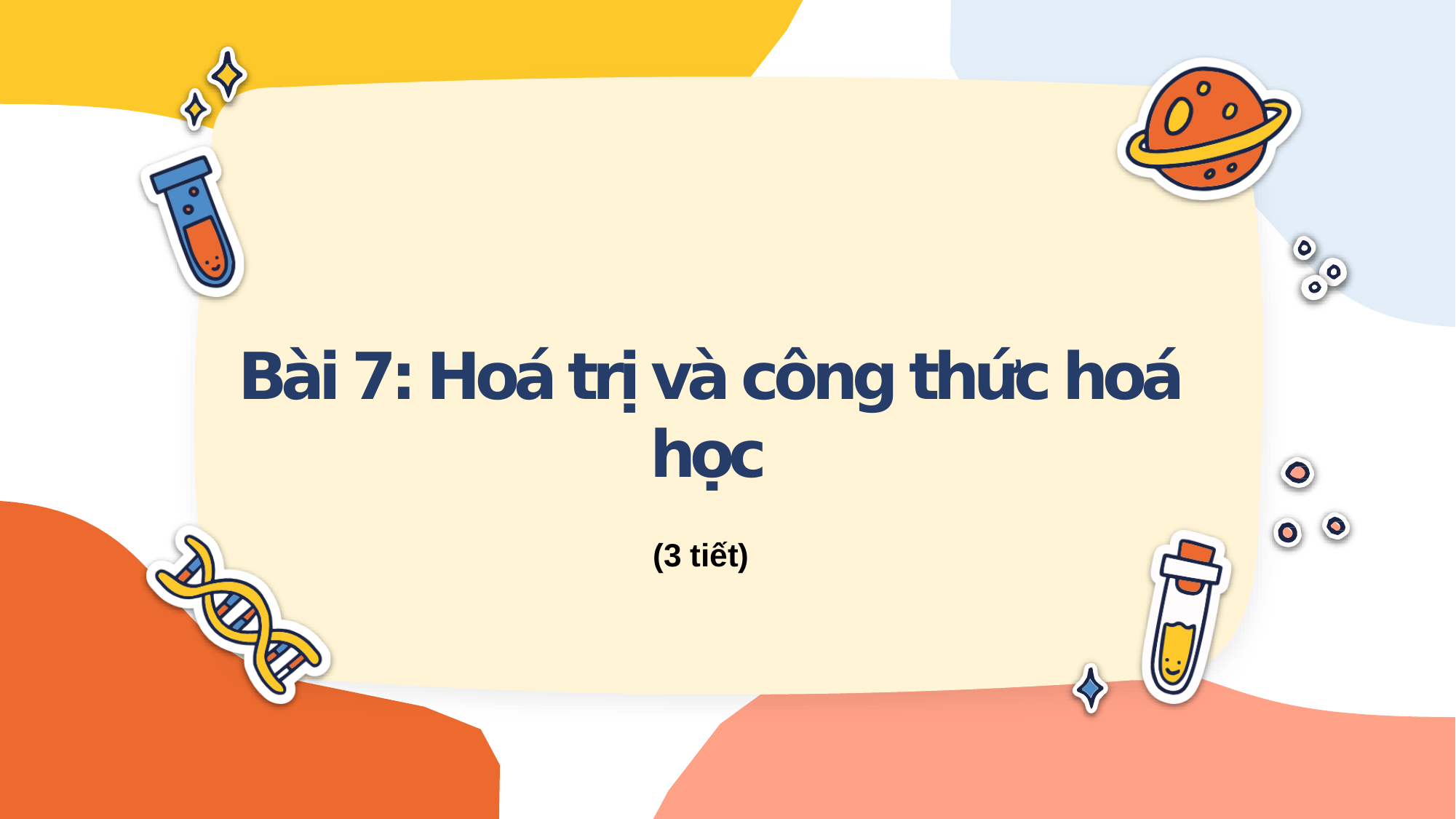

Bài 7: Hoá trị và công thức hoá học
(3 tiết)